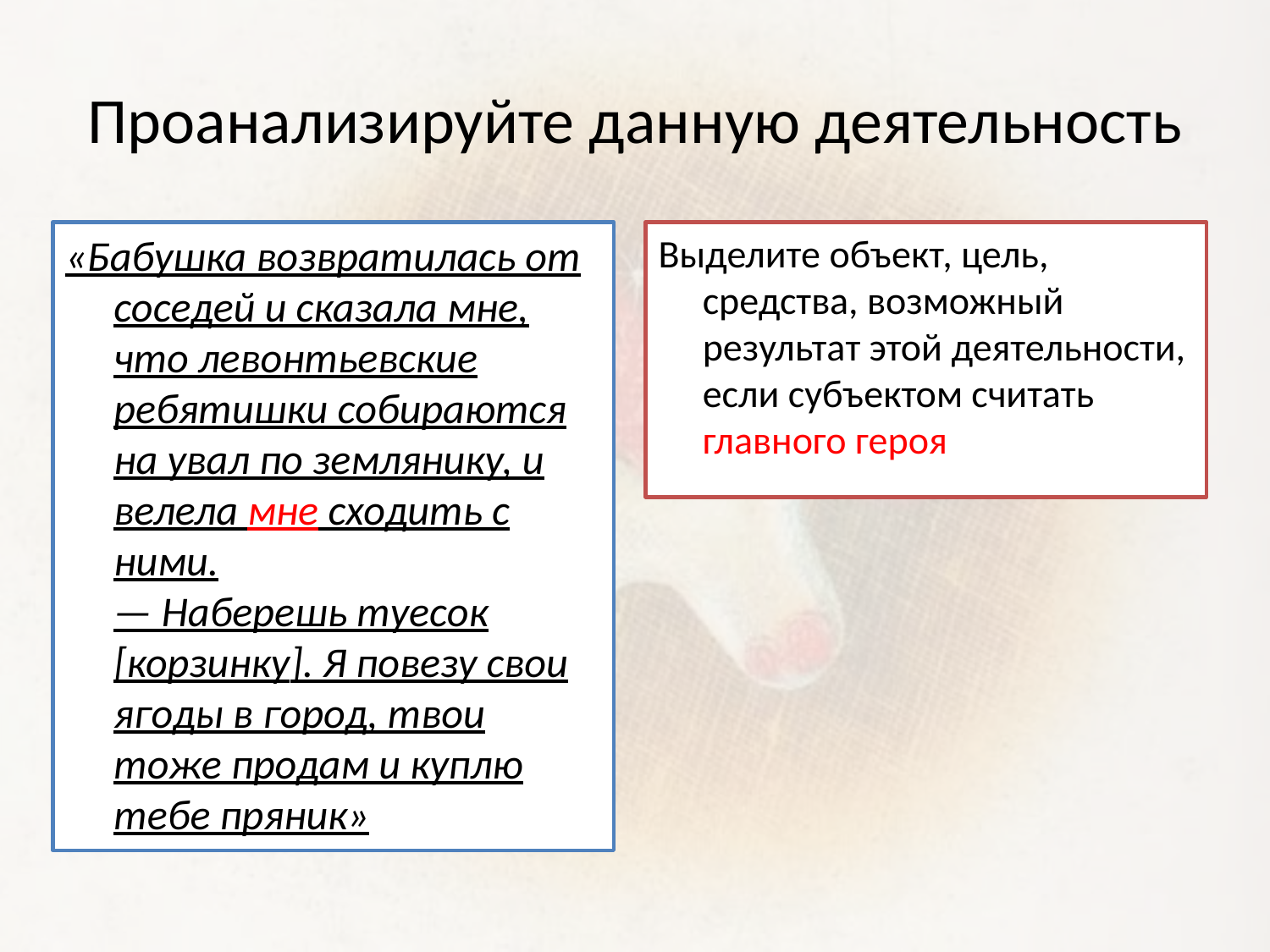

# Проанализируйте данную деятельность
«Бабушка возвратилась от соседей и сказала мне, что левонтьевские ребятишки собираются на увал по землянику, и велела мне сходить с ними.
— Наберешь туесок [корзинку]. Я повезу свои ягоды в город, твои тоже продам и куплю тебе пряник»
Выделите объект, цель, средства, возможный результат этой деятельности, если субъектом считать главного героя